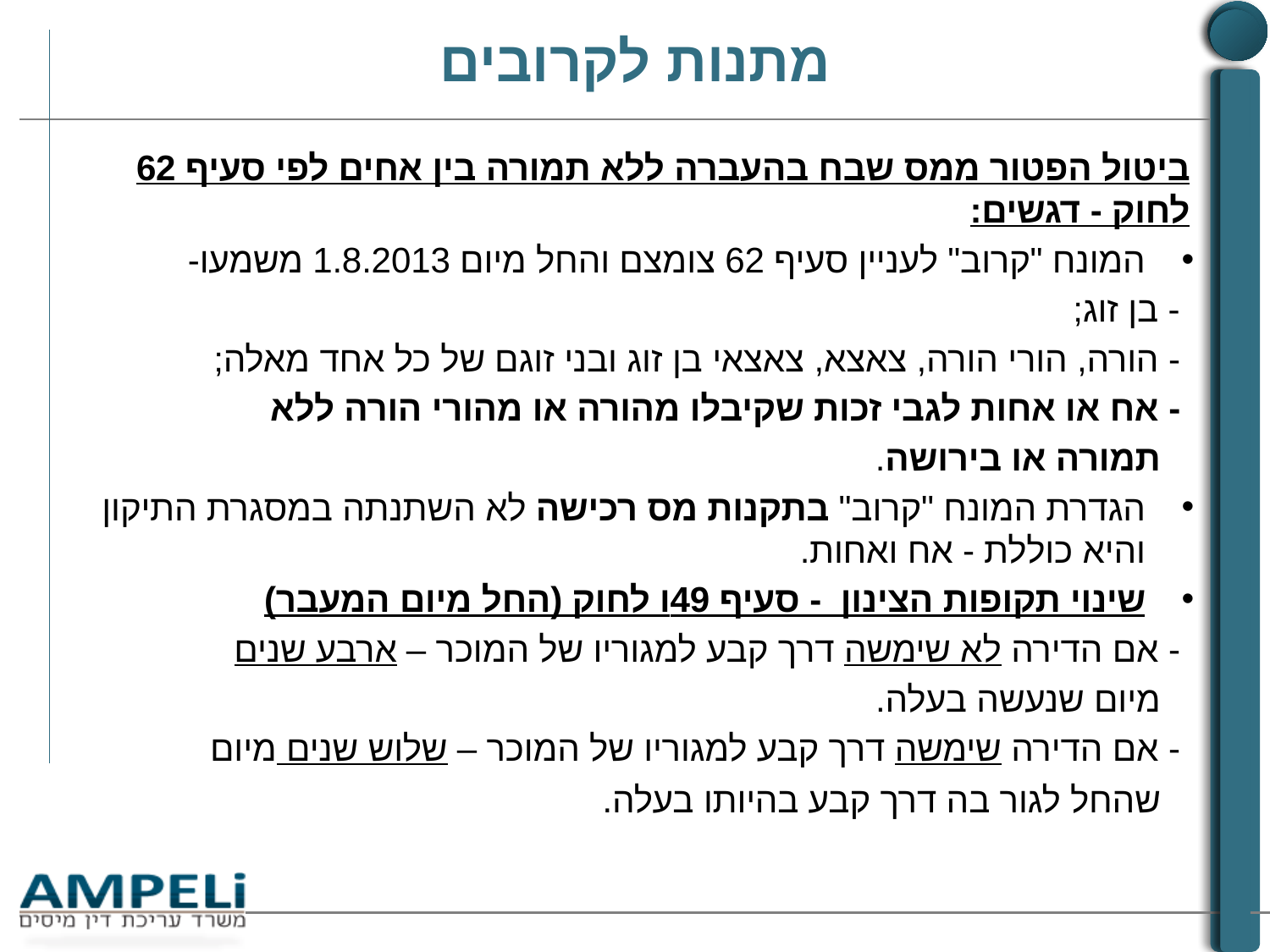

# מתנות לקרובים
ביטול הפטור ממס שבח בהעברה ללא תמורה בין אחים לפי סעיף 62 לחוק - דגשים:
המונח "קרוב" לעניין סעיף 62 צומצם והחל מיום 1.8.2013 משמעו-
 - בן זוג;
 - הורה, הורי הורה, צאצא, צאצאי בן זוג ובני זוגם של כל אחד מאלה;
 - אח או אחות לגבי זכות שקיבלו מהורה או מהורי הורה ללא
   תמורה או בירושה.
הגדרת המונח "קרוב" בתקנות מס רכישה לא השתנתה במסגרת התיקון והיא כוללת - אח ואחות.
שינוי תקופות הצינון  - סעיף 49ו לחוק (החל מיום המעבר)
 - אם הדירה לא שימשה דרך קבע למגוריו של המוכר – ארבע שנים
   מיום שנעשה בעלה.
 - אם הדירה שימשה דרך קבע למגוריו של המוכר – שלוש שנים מיום
   שהחל לגור בה דרך קבע בהיותו בעלה.